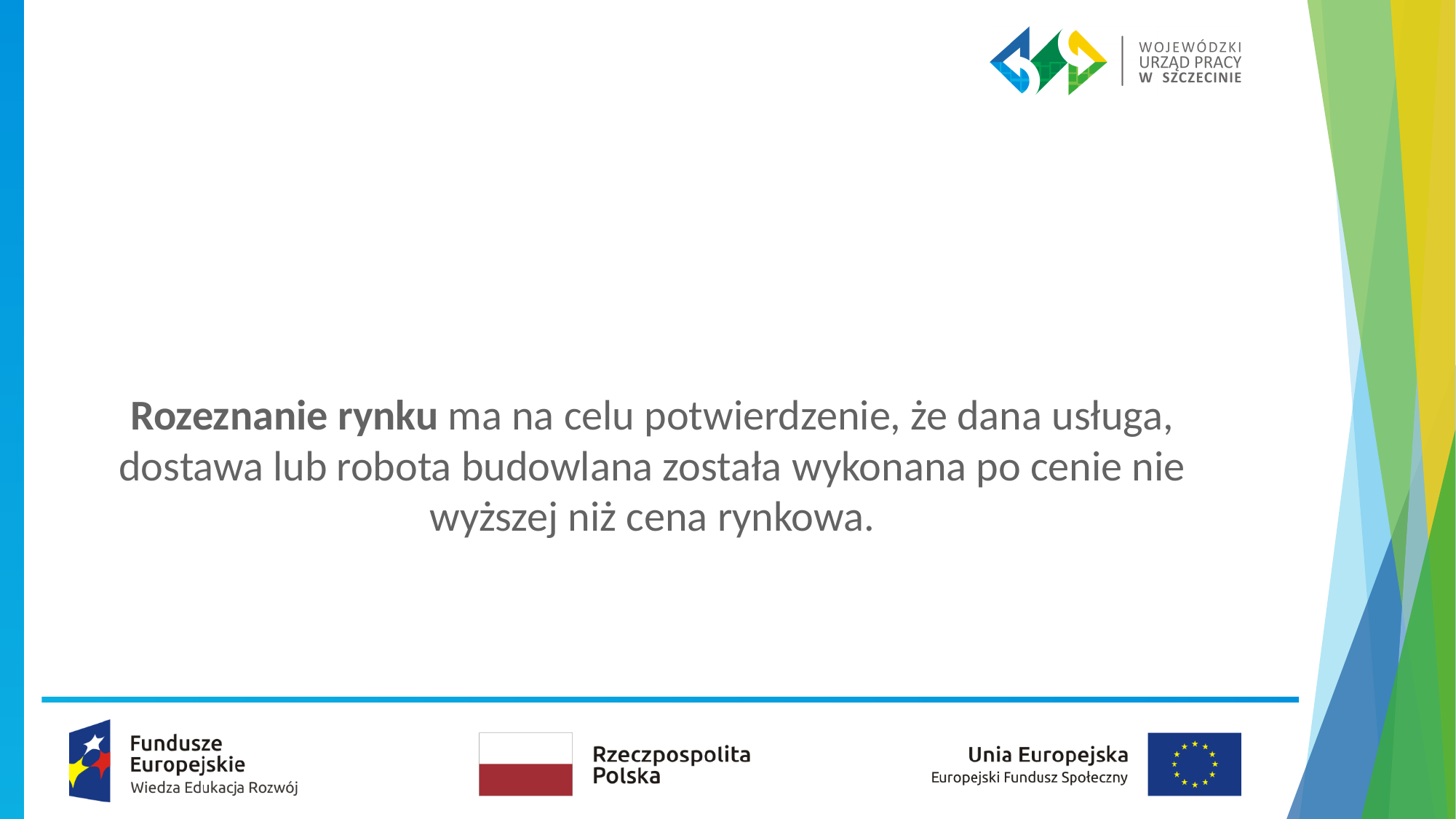

Rozeznanie rynku ma na celu potwierdzenie, że dana usługa, dostawa lub robota budowlana została wykonana po cenie nie wyższej niż cena rynkowa.